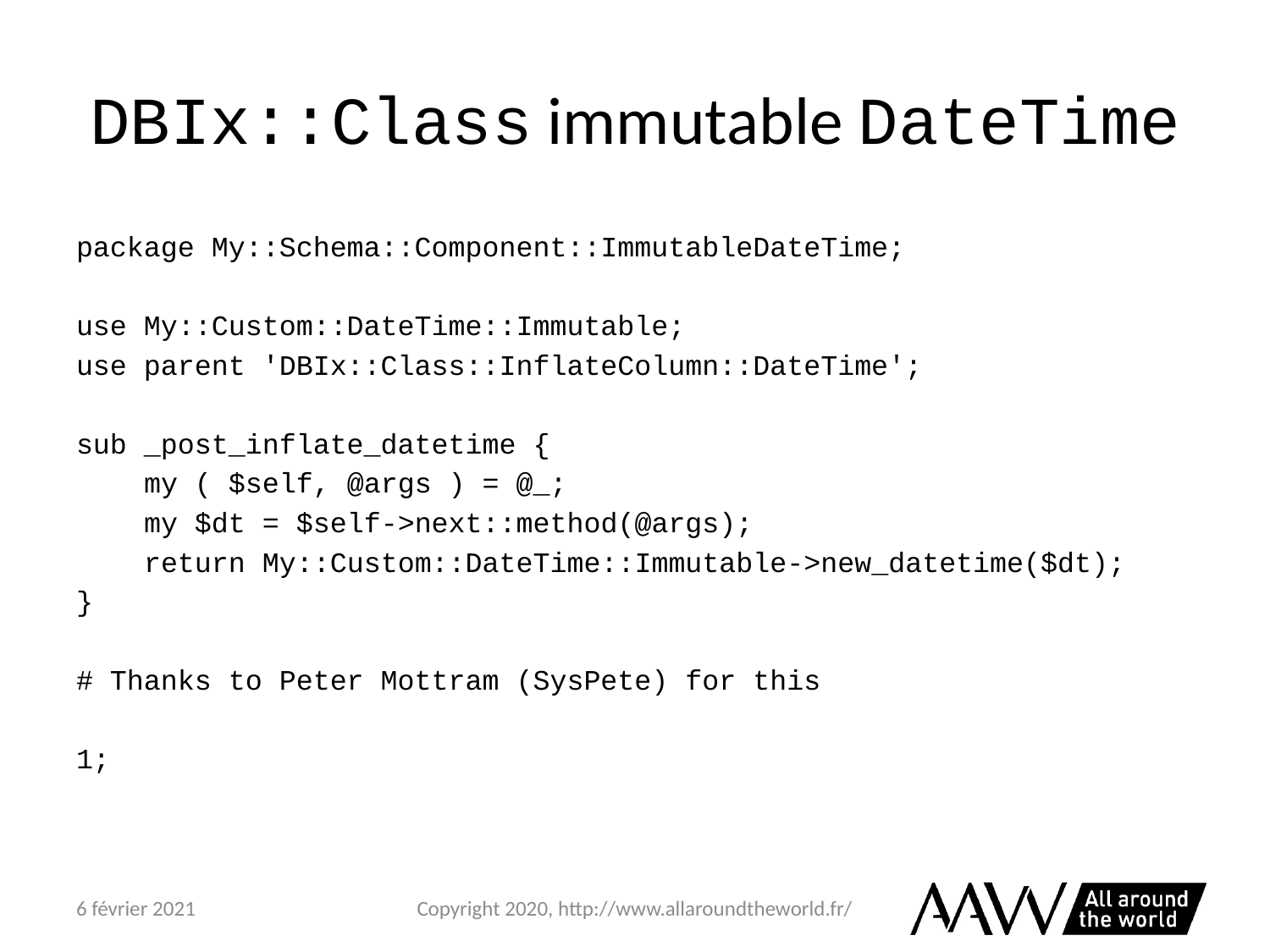

# DBIx::Class immutable DateTime
package My::Schema::Component::ImmutableDateTime;

use My::Custom::DateTime::Immutable;
use parent 'DBIx::Class::InflateColumn::DateTime';

sub _post_inflate_datetime {
    my ( $self, @args ) = @_;
    my $dt = $self->next::method(@args);
    return My::Custom::DateTime::Immutable->new_datetime($dt);
}

# Thanks to Peter Mottram (SysPete) for this

1;
6 février 2021
Copyright 2020, http://www.allaroundtheworld.fr/